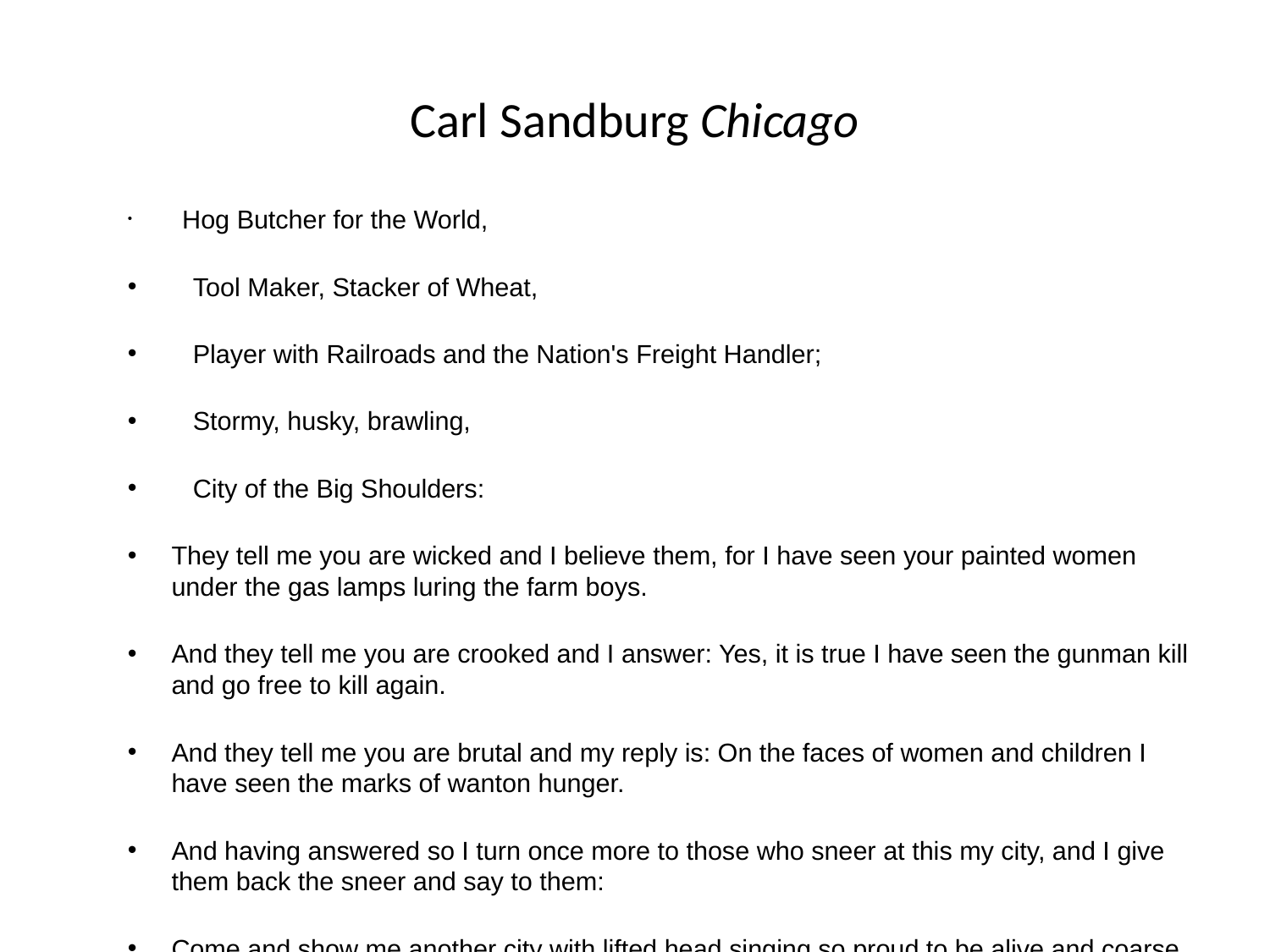

# Carl Sandburg Chicago
   Hog Butcher for the World,
   Tool Maker, Stacker of Wheat,
   Player with Railroads and the Nation's Freight Handler;
   Stormy, husky, brawling,
   City of the Big Shoulders:
They tell me you are wicked and I believe them, for I have seen your painted women under the gas lamps luring the farm boys.
And they tell me you are crooked and I answer: Yes, it is true I have seen the gunman kill and go free to kill again.
And they tell me you are brutal and my reply is: On the faces of women and children I have seen the marks of wanton hunger.
And having answered so I turn once more to those who sneer at this my city, and I give them back the sneer and say to them:
Come and show me another city with lifted head singing so proud to be alive and coarse and strong and cunning.